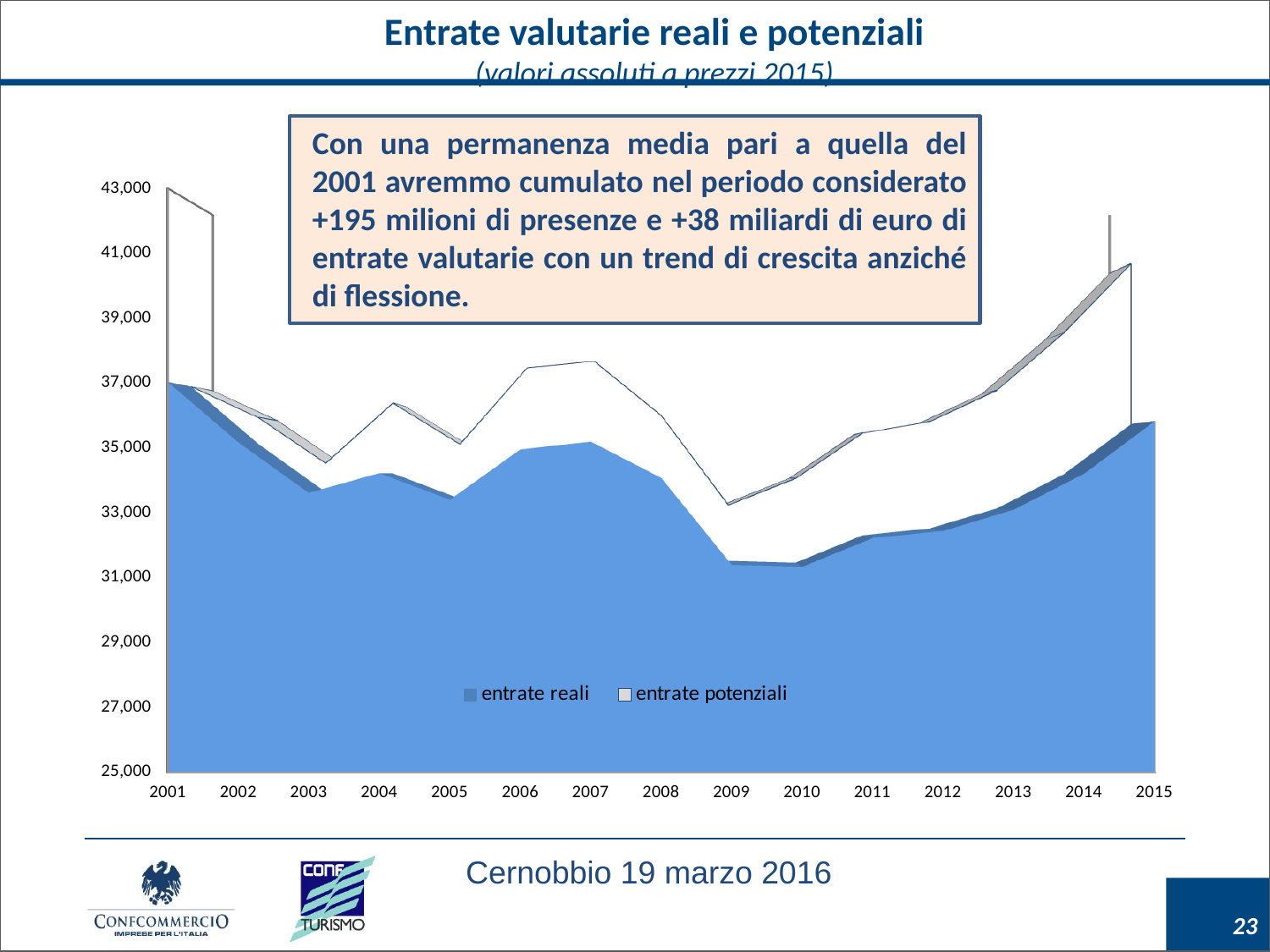

Entrate valutarie reali e potenziali
(valori assoluti a prezzi 2015)

Con una permanenza media pari a quella del 2001 avremmo cumulato nel periodo considerato +195 milioni di presenze e +38 miliardi di euro di entrate valutarie con un trend di crescita anziché di flessione.

[unsupported chart]